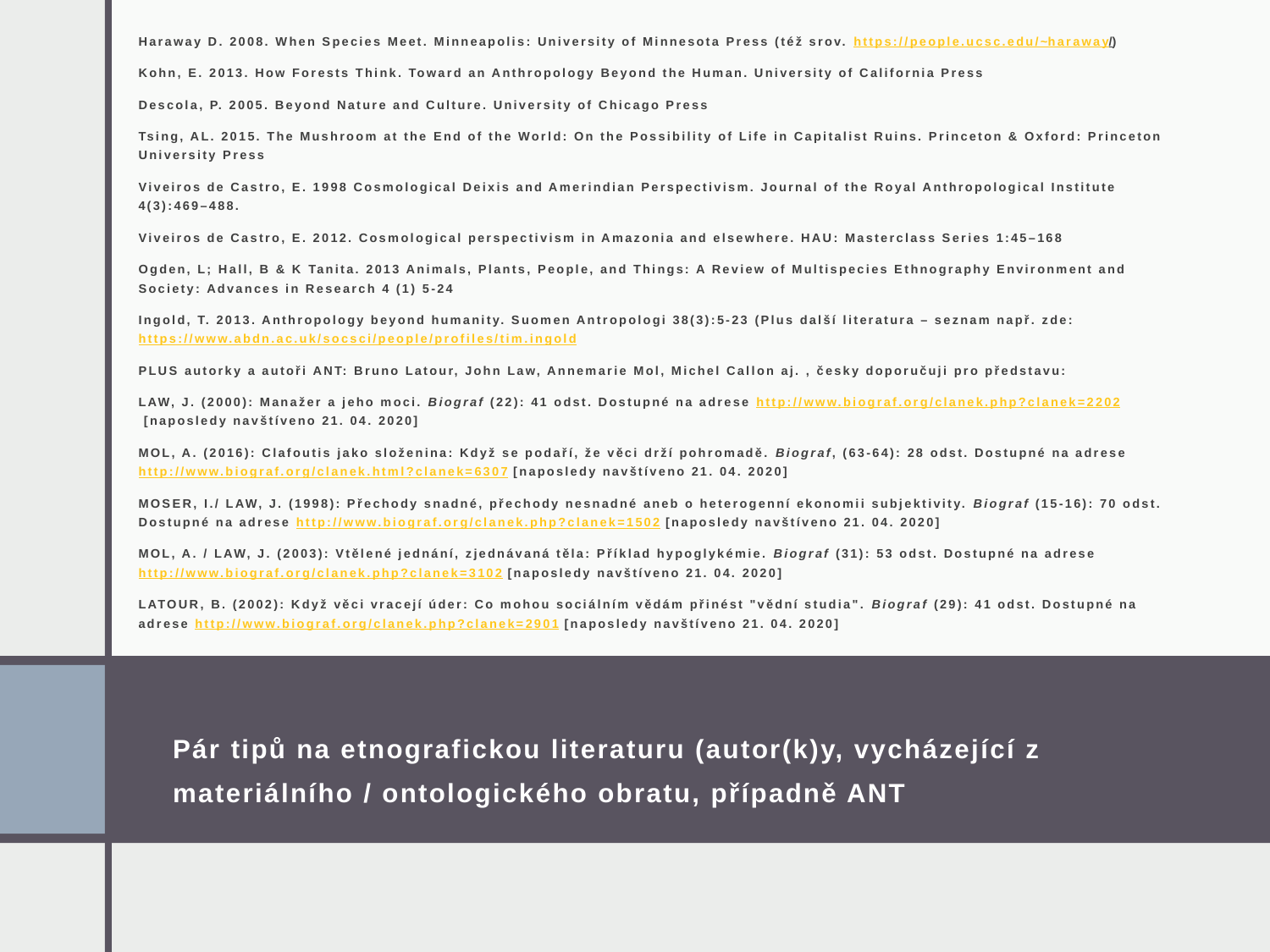

Haraway D. 2008. When Species Meet. Minneapolis: University of Minnesota Press (též srov. https://people.ucsc.edu/~haraway/)
Kohn, E. 2013. How Forests Think. Toward an Anthropology Beyond the Human. University of California Press
Descola, P. 2005. Beyond Nature and Culture. University of Chicago Press
Tsing, AL. 2015. The Mushroom at the End of the World: On the Possibility of Life in Capitalist Ruins. Princeton & Oxford: Princeton University Press
Viveiros de Castro, E. 1998 Cosmological Deixis and Amerindian Perspectivism. Journal of the Royal Anthropological Institute 4(3):469–488.
Viveiros de Castro, E. 2012. Cosmological perspectivism in Amazonia and elsewhere. HAU: Masterclass Series 1:45–168
Ogden, L; Hall, B & K Tanita. 2013 Animals, Plants, People, and Things: A Review of Multispecies Ethnography Environment and Society: Advances in Research 4 (1) 5-24
Ingold, T. 2013. Anthropology beyond humanity. Suomen Antropologi 38(3):5-23 (Plus další literatura – seznam např. zde: https://www.abdn.ac.uk/socsci/people/profiles/tim.ingold
PLUS autorky a autoři ANT: Bruno Latour, John Law, Annemarie Mol, Michel Callon aj. , česky doporučuji pro představu:
LAW, J. (2000): Manažer a jeho moci. Biograf (22): 41 odst. Dostupné na adrese http://www.biograf.org/clanek.php?clanek=2202 [naposledy navštíveno 21. 04. 2020]
MOL, A. (2016): Clafoutis jako složenina: Když se podaří, že věci drží pohromadě. Biograf, (63-64): 28 odst. Dostupné na adrese http://www.biograf.org/clanek.html?clanek=6307 [naposledy navštíveno 21. 04. 2020]
MOSER, I./ LAW, J. (1998): Přechody snadné, přechody nesnadné aneb o heterogenní ekonomii subjektivity. Biograf (15-16): 70 odst. Dostupné na adrese http://www.biograf.org/clanek.php?clanek=1502 [naposledy navštíveno 21. 04. 2020]
MOL, A. / LAW, J. (2003): Vtělené jednání, zjednávaná těla: Příklad hypoglykémie. Biograf (31): 53 odst. Dostupné na adrese http://www.biograf.org/clanek.php?clanek=3102 [naposledy navštíveno 21. 04. 2020]
LATOUR, B. (2002): Když věci vracejí úder: Co mohou sociálním vědám přinést "vědní studia". Biograf (29): 41 odst. Dostupné na adrese http://www.biograf.org/clanek.php?clanek=2901 [naposledy navštíveno 21. 04. 2020]

# Pár tipů na etnografickou literaturu (autor(k)y, vycházející z materiálního / ontologického obratu, případně ANT